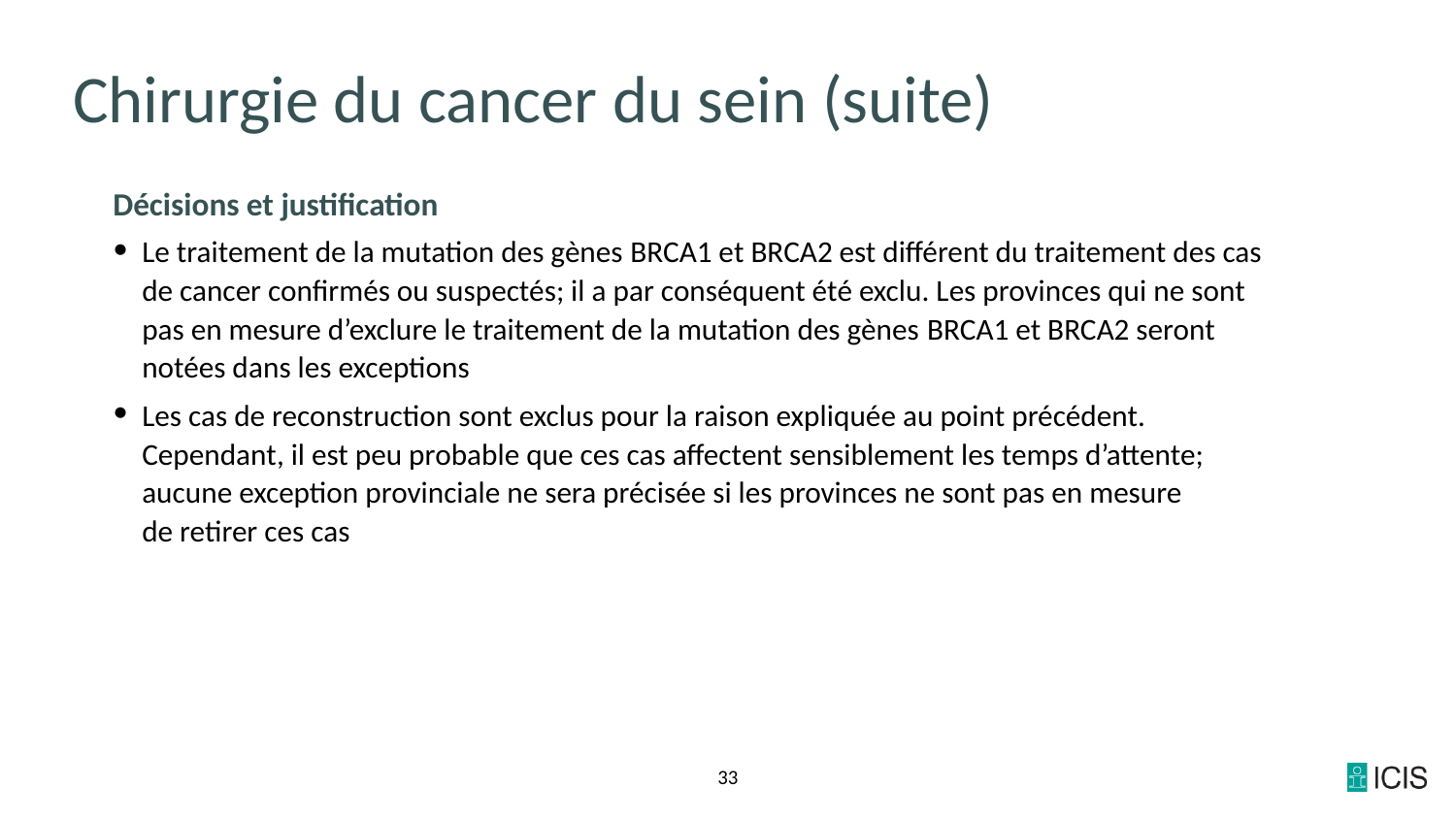

# Chirurgie du cancer du sein (suite)
Décisions et justification
Le traitement de la mutation des gènes BRCA1 et BRCA2 est différent du traitement des cas de cancer confirmés ou suspectés; il a par conséquent été exclu. Les provinces qui ne sont pas en mesure d’exclure le traitement de la mutation des gènes BRCA1 et BRCA2 seront notées dans les exceptions
Les cas de reconstruction sont exclus pour la raison expliquée au point précédent. Cependant, il est peu probable que ces cas affectent sensiblement les temps d’attente; aucune exception provinciale ne sera précisée si les provinces ne sont pas en mesure
de retirer ces cas